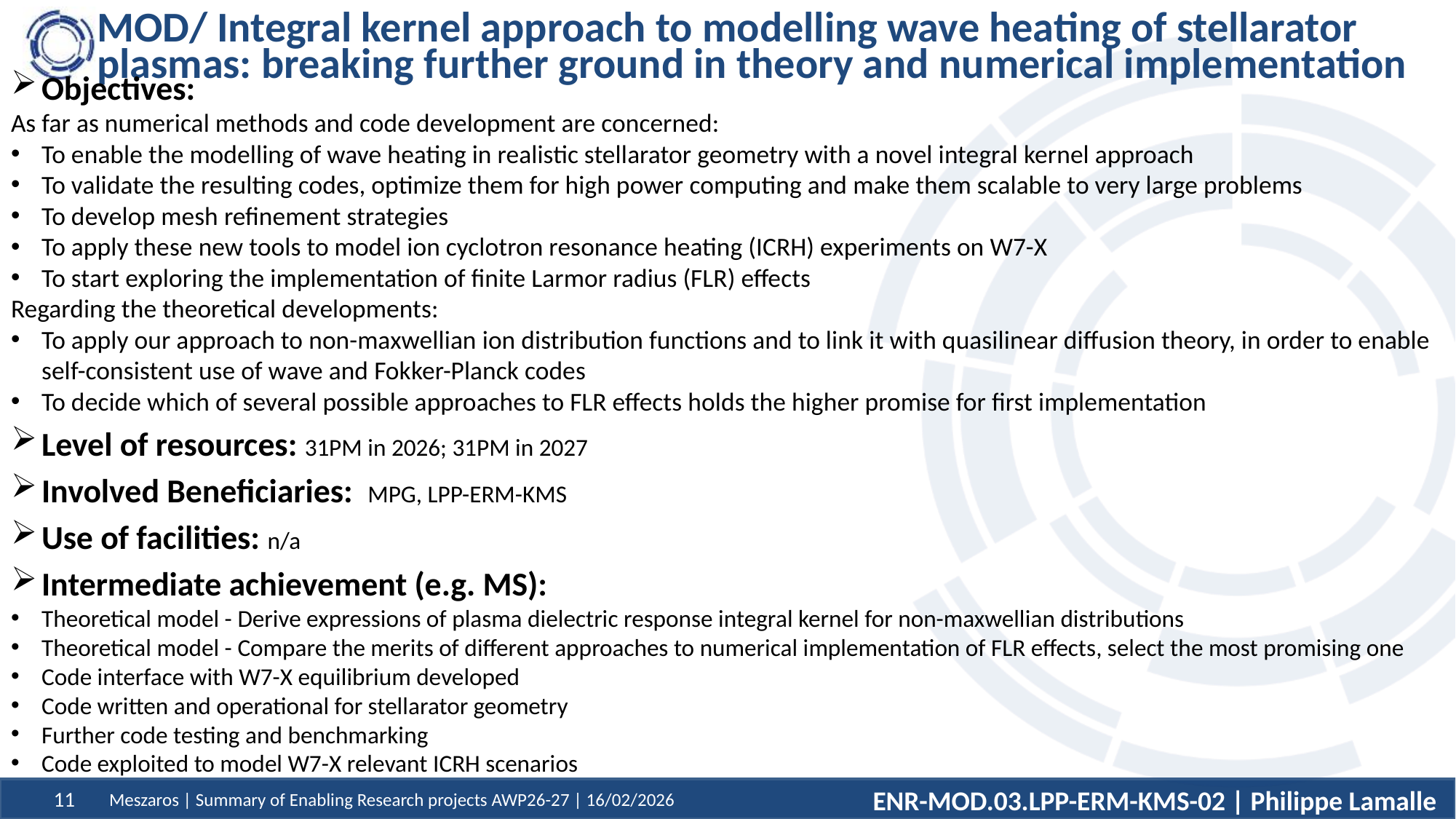

# MOD/ Integral kernel approach to modelling wave heating of stellarator plasmas: breaking further ground in theory and numerical implementation
Objectives:
As far as numerical methods and code development are concerned:
To enable the modelling of wave heating in realistic stellarator geometry with a novel integral kernel approach
To validate the resulting codes, optimize them for high power computing and make them scalable to very large problems
To develop mesh refinement strategies
To apply these new tools to model ion cyclotron resonance heating (ICRH) experiments on W7-X
To start exploring the implementation of finite Larmor radius (FLR) effects
Regarding the theoretical developments:
To apply our approach to non-maxwellian ion distribution functions and to link it with quasilinear diffusion theory, in order to enable self-consistent use of wave and Fokker-Planck codes
To decide which of several possible approaches to FLR effects holds the higher promise for first implementation
Level of resources: 31PM in 2026; 31PM in 2027
Involved Beneficiaries:  MPG, LPP-ERM-KMS
Use of facilities: n/a
Intermediate achievement (e.g. MS):
Theoretical model - Derive expressions of plasma dielectric response integral kernel for non-maxwellian distributions
Theoretical model - Compare the merits of different approaches to numerical implementation of FLR effects, select the most promising one
Code interface with W7-X equilibrium developed
Code written and operational for stellarator geometry
Further code testing and benchmarking
Code exploited to model W7-X relevant ICRH scenarios

ENR-MOD.03.LPP-ERM-KMS-02 | Philippe Lamalle
Meszaros | Summary of Enabling Research projects AWP26-27 | 16/02/2026
11